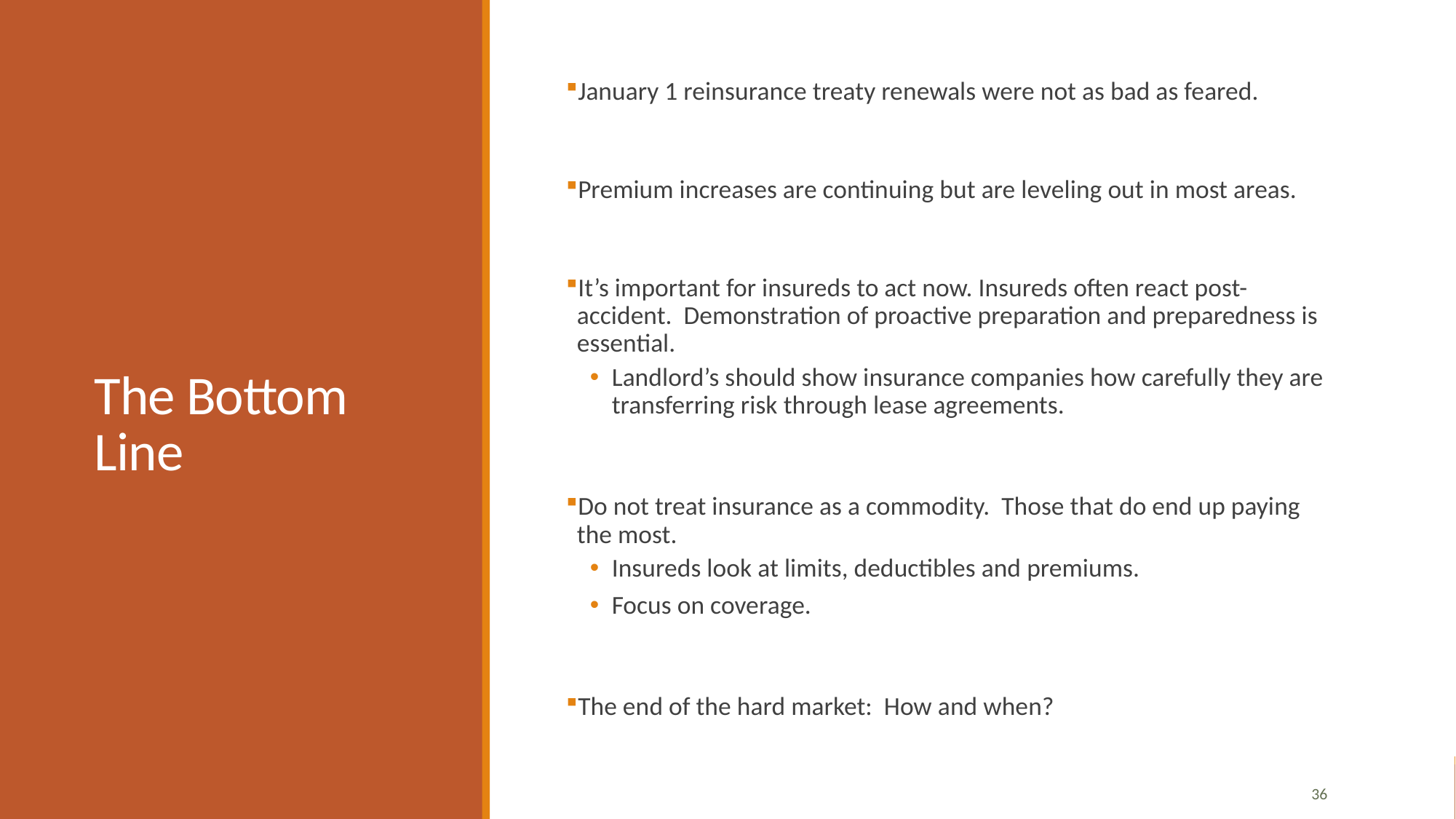

January 1 reinsurance treaty renewals were not as bad as feared.

Premium increases are continuing but are leveling out in most areas.

It’s important for insureds to act now. Insureds often react post-accident.  Demonstration of proactive preparation and preparedness is essential.
Landlord’s should show insurance companies how carefully they are transferring risk through lease agreements.

Do not treat insurance as a commodity.  Those that do end up paying the most.
Insureds look at limits, deductibles and premiums.
Focus on coverage.

The end of the hard market:  How and when?

# The Bottom Line
36